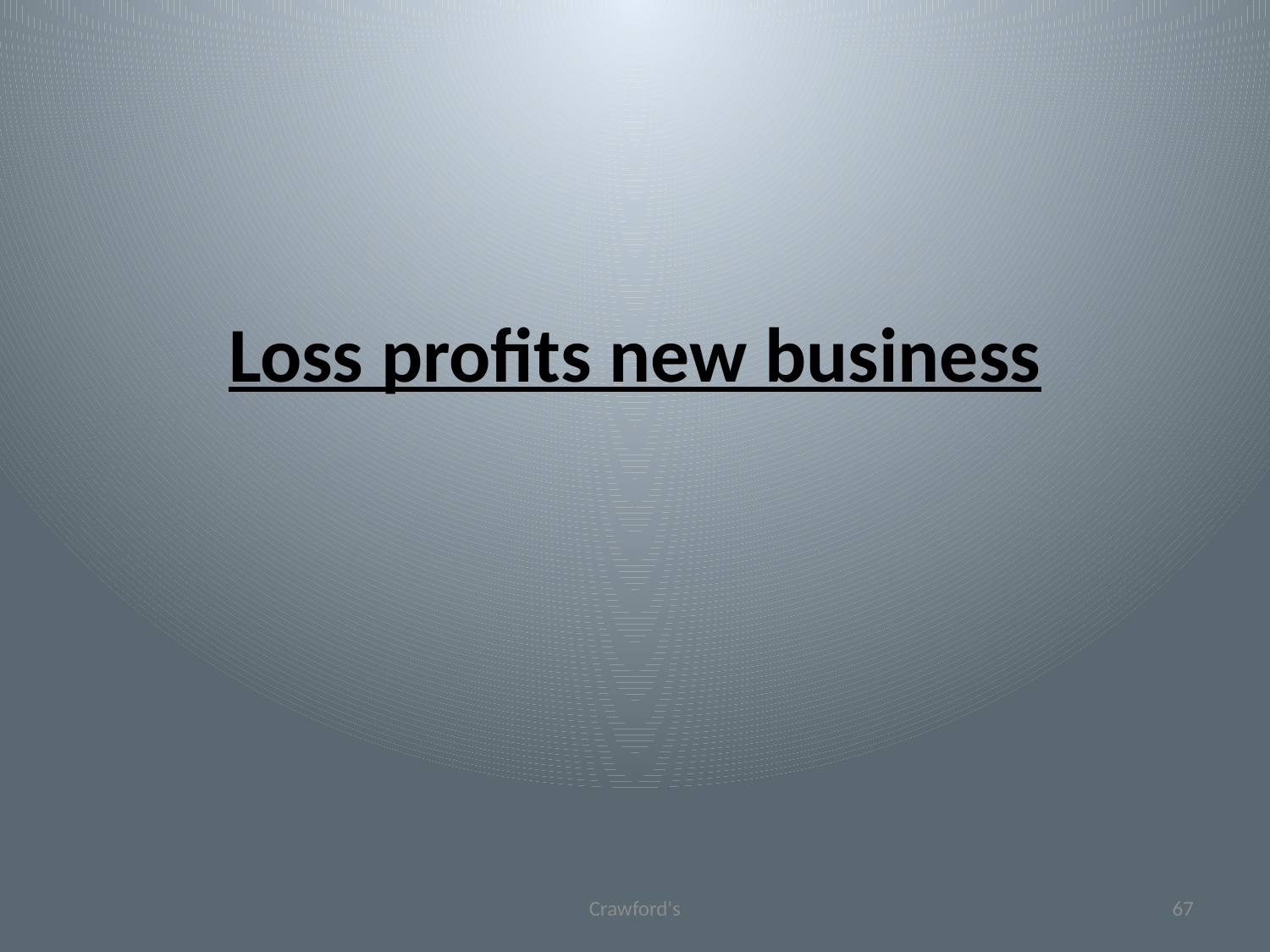

# Loss profits new business

Crawford's
67